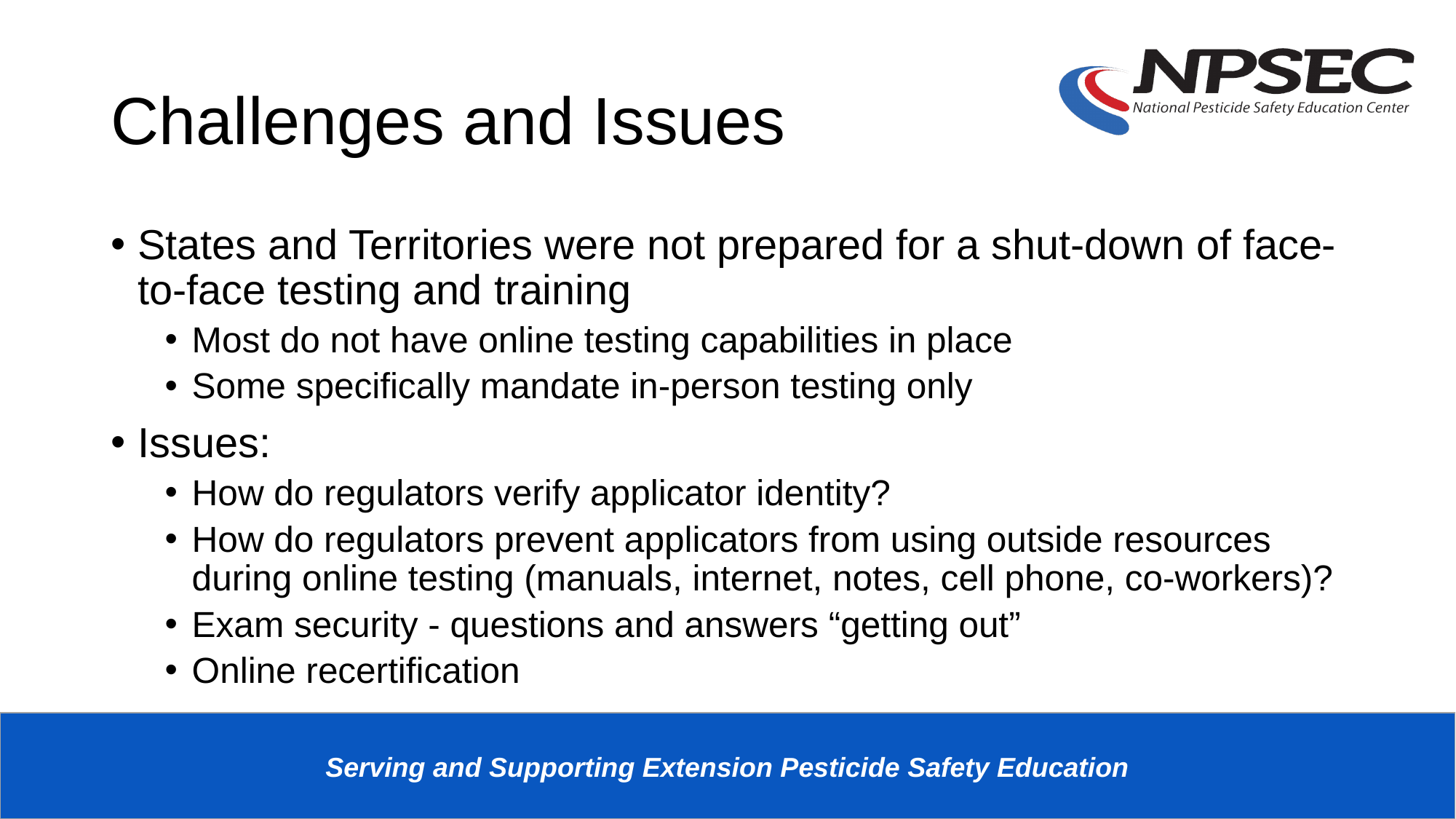

# Challenges and Issues
States and Territories were not prepared for a shut-down of face-to-face testing and training
Most do not have online testing capabilities in place
Some specifically mandate in-person testing only
Issues:
How do regulators verify applicator identity?
How do regulators prevent applicators from using outside resources during online testing (manuals, internet, notes, cell phone, co-workers)?
Exam security - questions and answers “getting out”
Online recertification